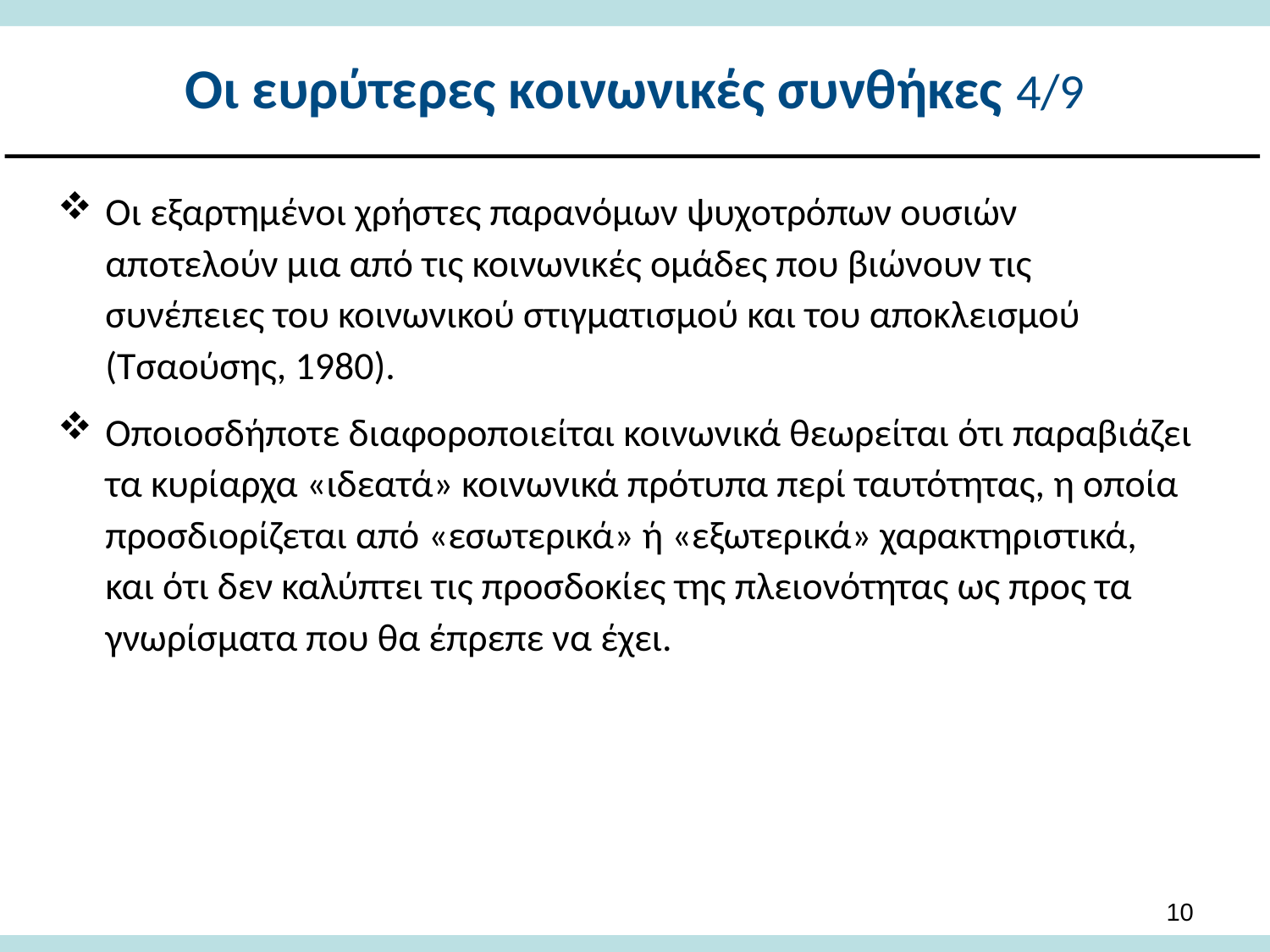

# Οι ευρύτερες κοινωνικές συνθήκες 4/9
Οι εξαρτημένοι χρήστες παρανόμων ψυχοτρόπων ουσιών αποτελούν μια από τις κοινωνικές ομάδες που βιώνουν τις συνέπειες του κοινωνικού στιγματισμού και του αποκλεισμού (Τσαούσης, 1980).
Οποιοσδήποτε διαφοροποιείται κοινωνικά θεωρείται ότι παραβιάζει τα κυρίαρχα «ιδεατά» κοινωνικά πρότυπα περί ταυτότητας, η οποία προσδιορίζεται από «εσωτερικά» ή «εξωτερικά» χαρακτηριστικά, και ότι δεν καλύπτει τις προσδοκίες της πλειονότητας ως προς τα γνωρίσματα που θα έπρεπε να έχει.
10